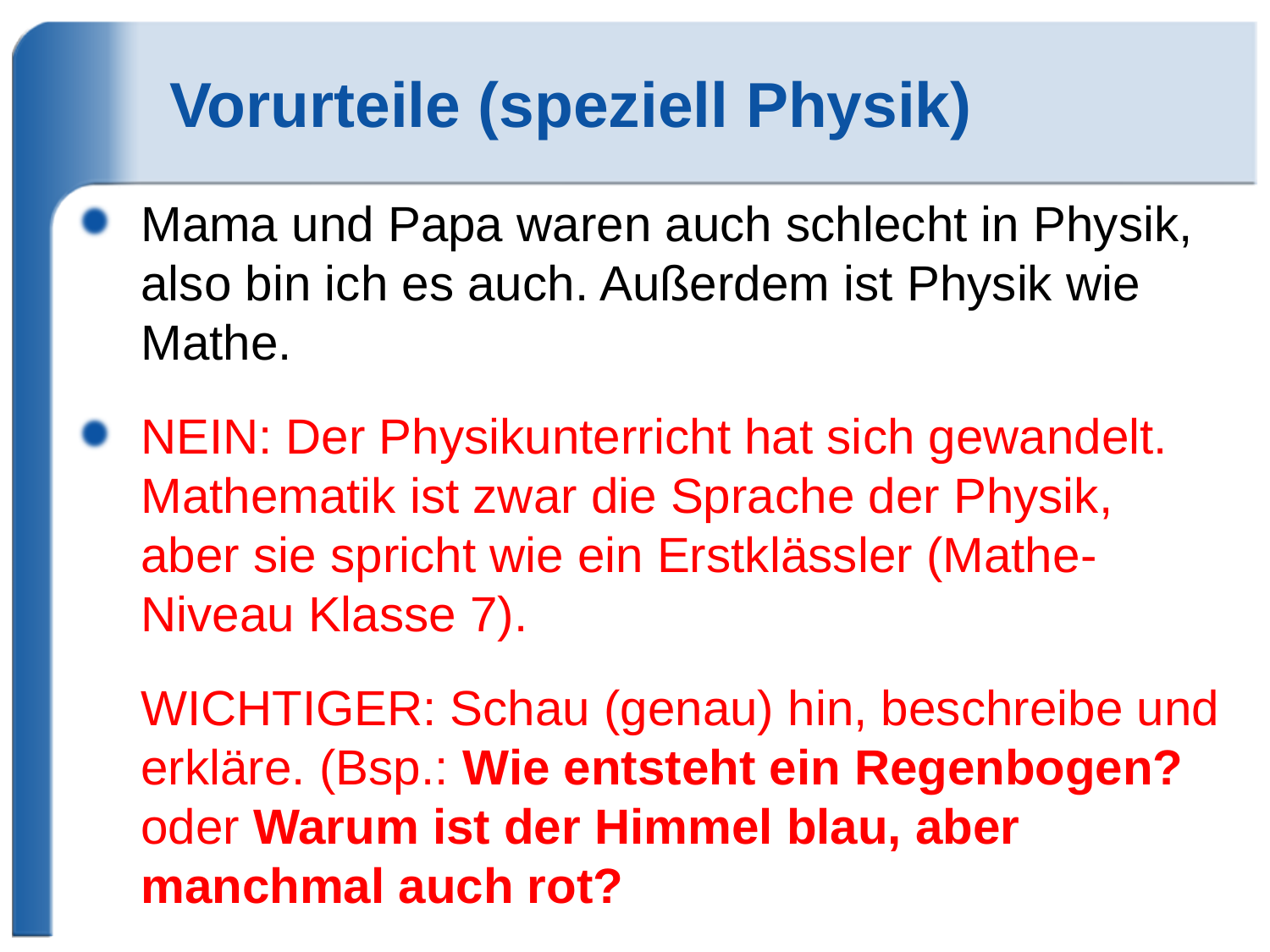

# Vorurteile (speziell Physik)
Mama und Papa waren auch schlecht in Physik, also bin ich es auch. Außerdem ist Physik wie Mathe.
NEIN: Der Physikunterricht hat sich gewandelt. Mathematik ist zwar die Sprache der Physik, aber sie spricht wie ein Erstklässler (Mathe-Niveau Klasse 7).
	WICHTIGER: Schau (genau) hin, beschreibe und erkläre. (Bsp.: Wie entsteht ein Regenbogen? oder Warum ist der Himmel blau, aber manchmal auch rot?